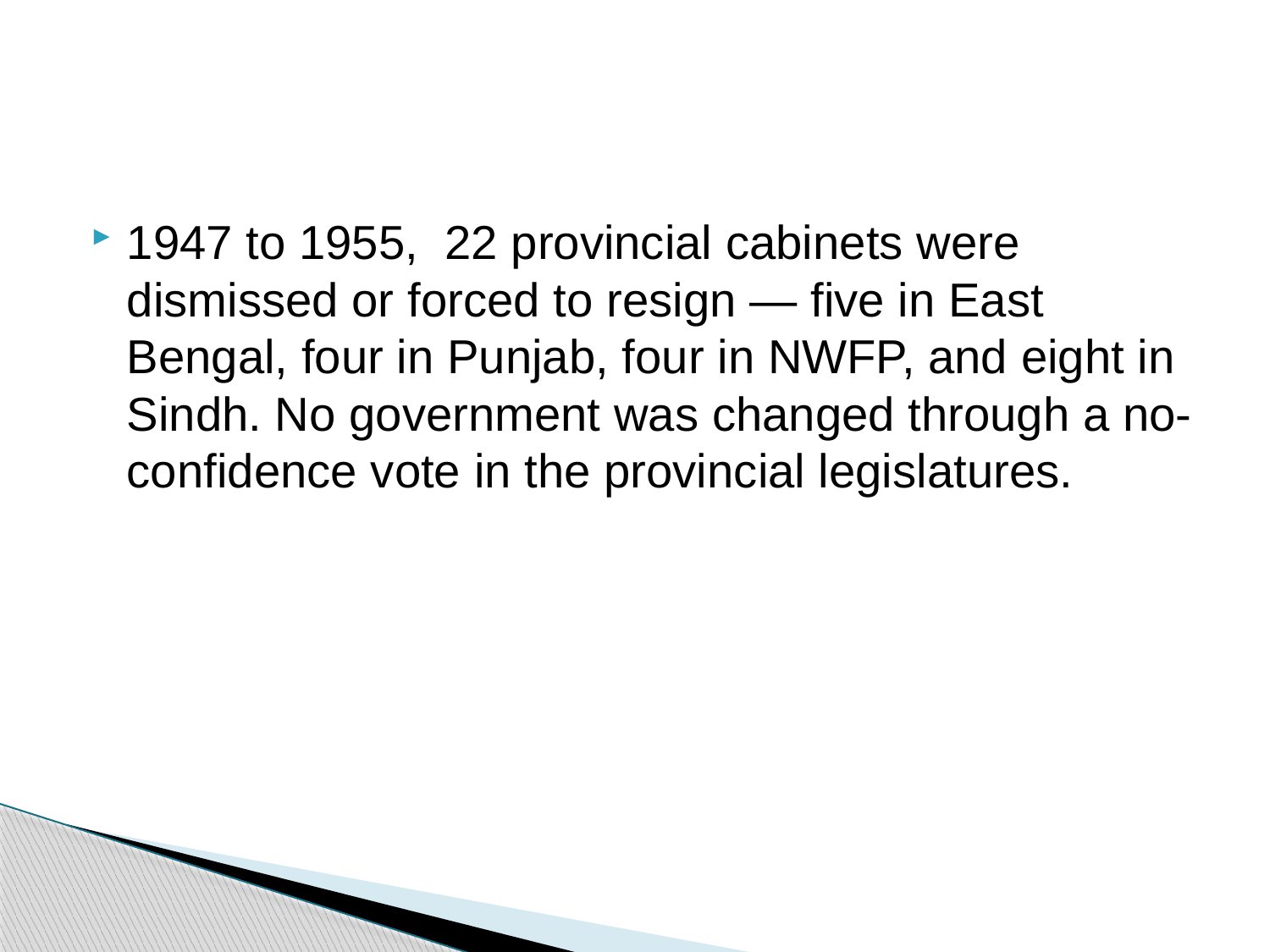

#
1947 to 1955,  22 provincial cabinets were dismissed or forced to resign — five in East Bengal, four in Punjab, four in NWFP, and eight in Sindh. No government was changed through a no-confidence vote in the provincial legislatures.